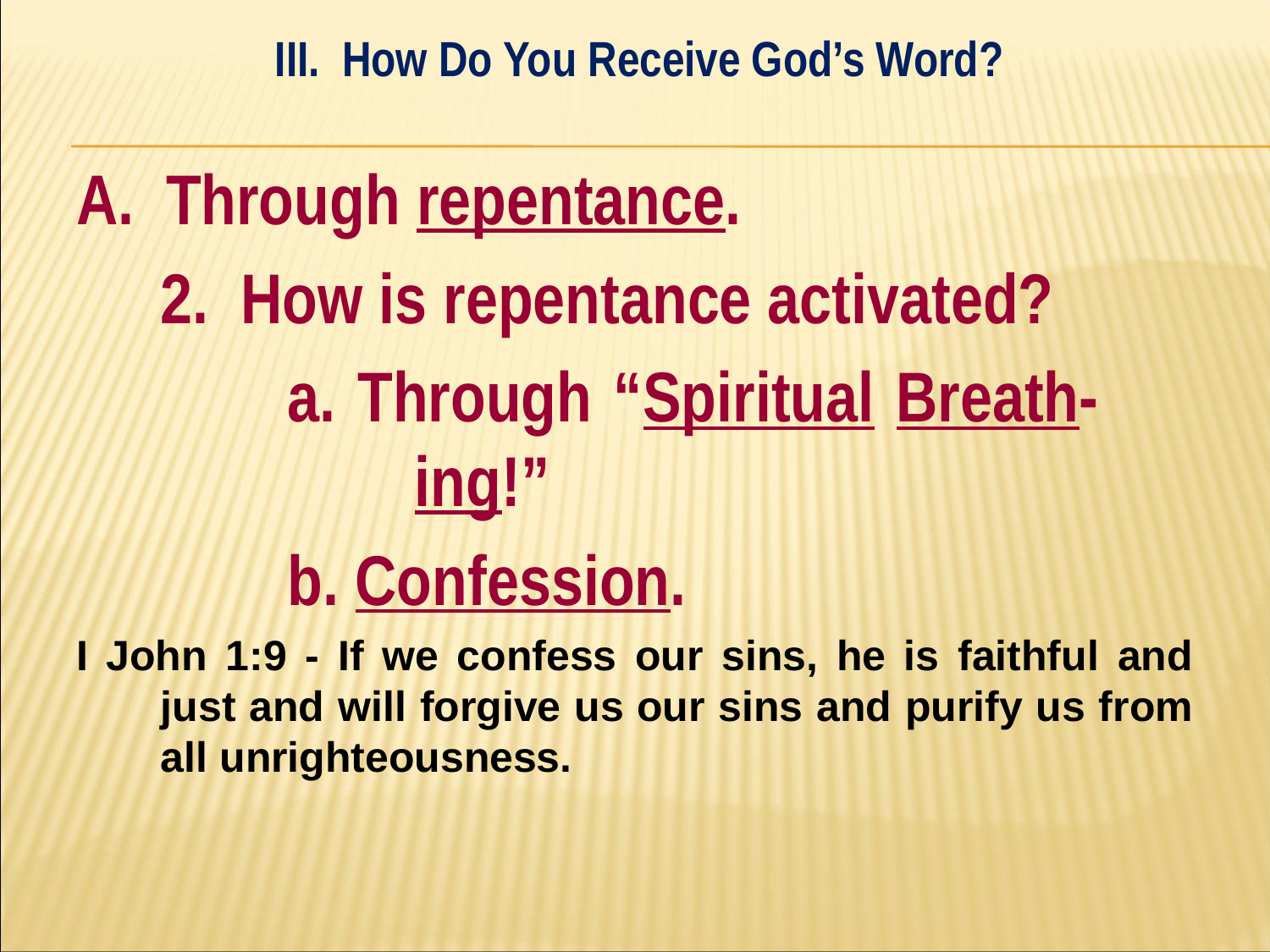

III.  How Do You Receive God’s Word?
#
A.  Through repentance.
	2.  How is repentance activated?
		a. Through “Spiritual Breath-			ing!”
		b. Confession.
I John 1:9 - If we confess our sins, he is faithful and just and will forgive us our sins and purify us from all unrighteousness.